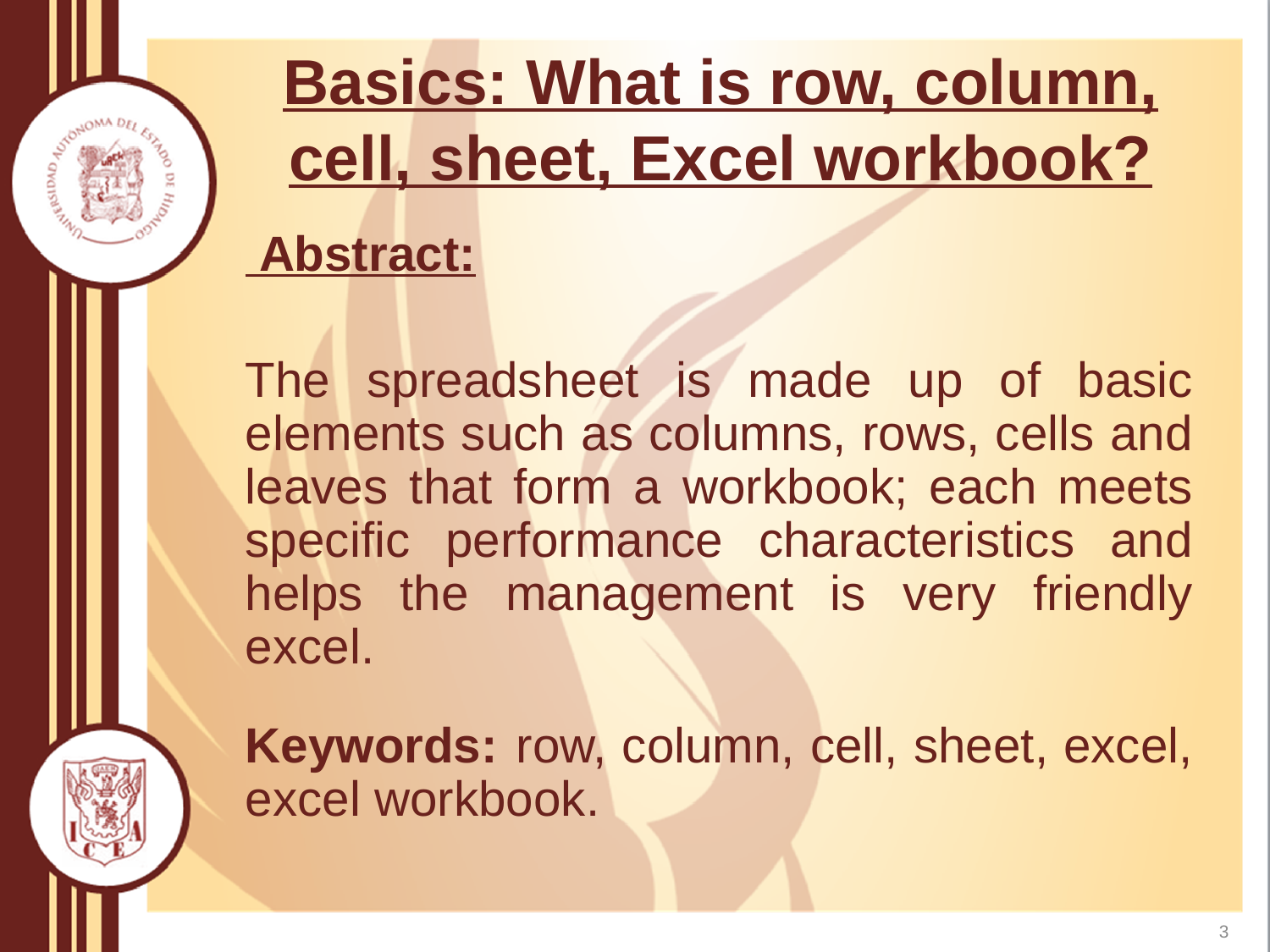

# Basics: What is row, column, cell, sheet, Excel workbook?
 Abstract:

The spreadsheet is made up of basic elements such as columns, rows, cells and leaves that form a workbook; each meets specific performance characteristics and helps the management is very friendly excel.

Keywords:  row, column, cell, sheet, excel, excel workbook.
3